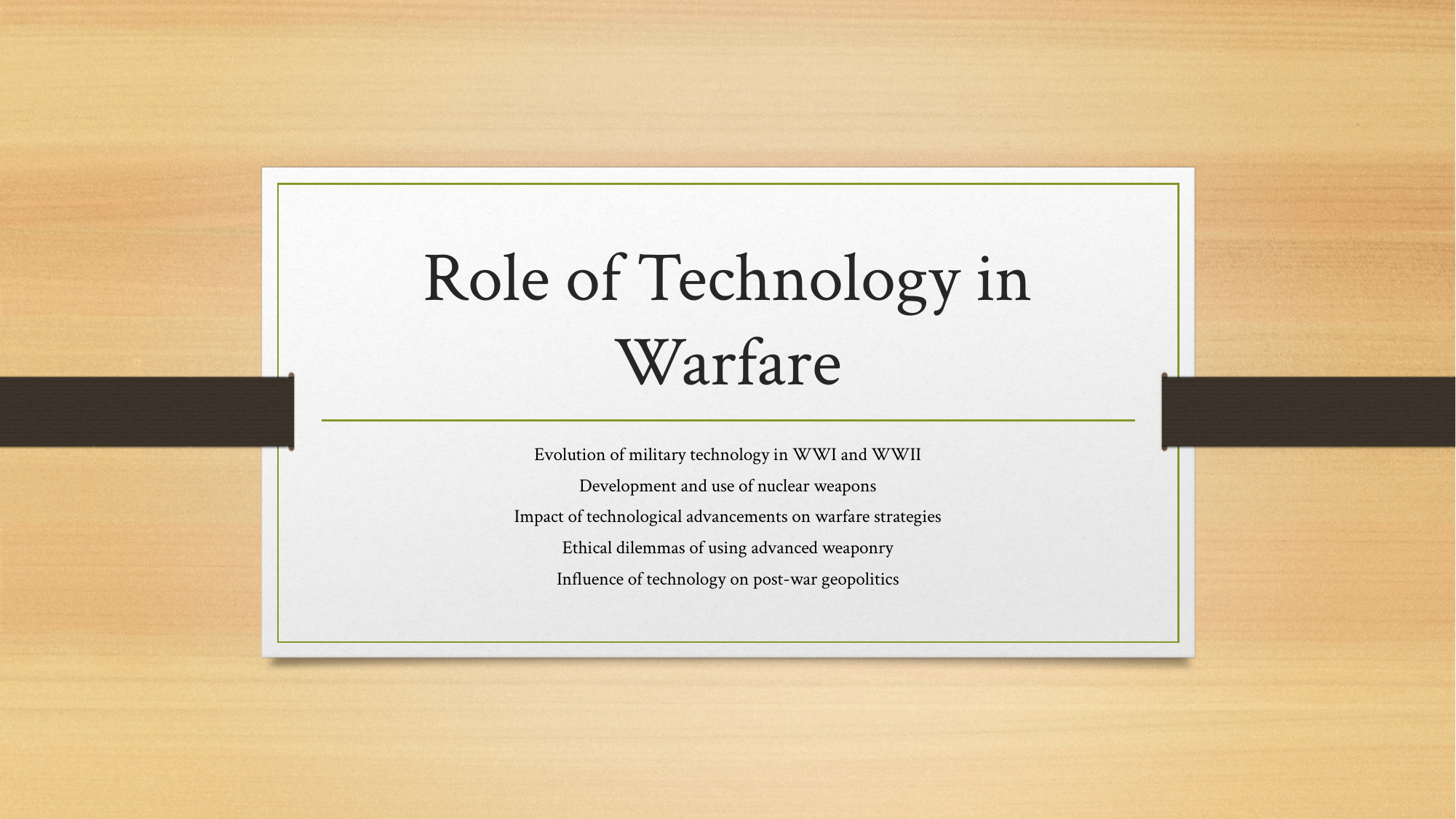

# Role of Technology in Warfare
Evolution of military technology in WWI and WWII
Development and use of nuclear weapons
Impact of technological advancements on warfare strategies
Ethical dilemmas of using advanced weaponry
Influence of technology on post-war geopolitics